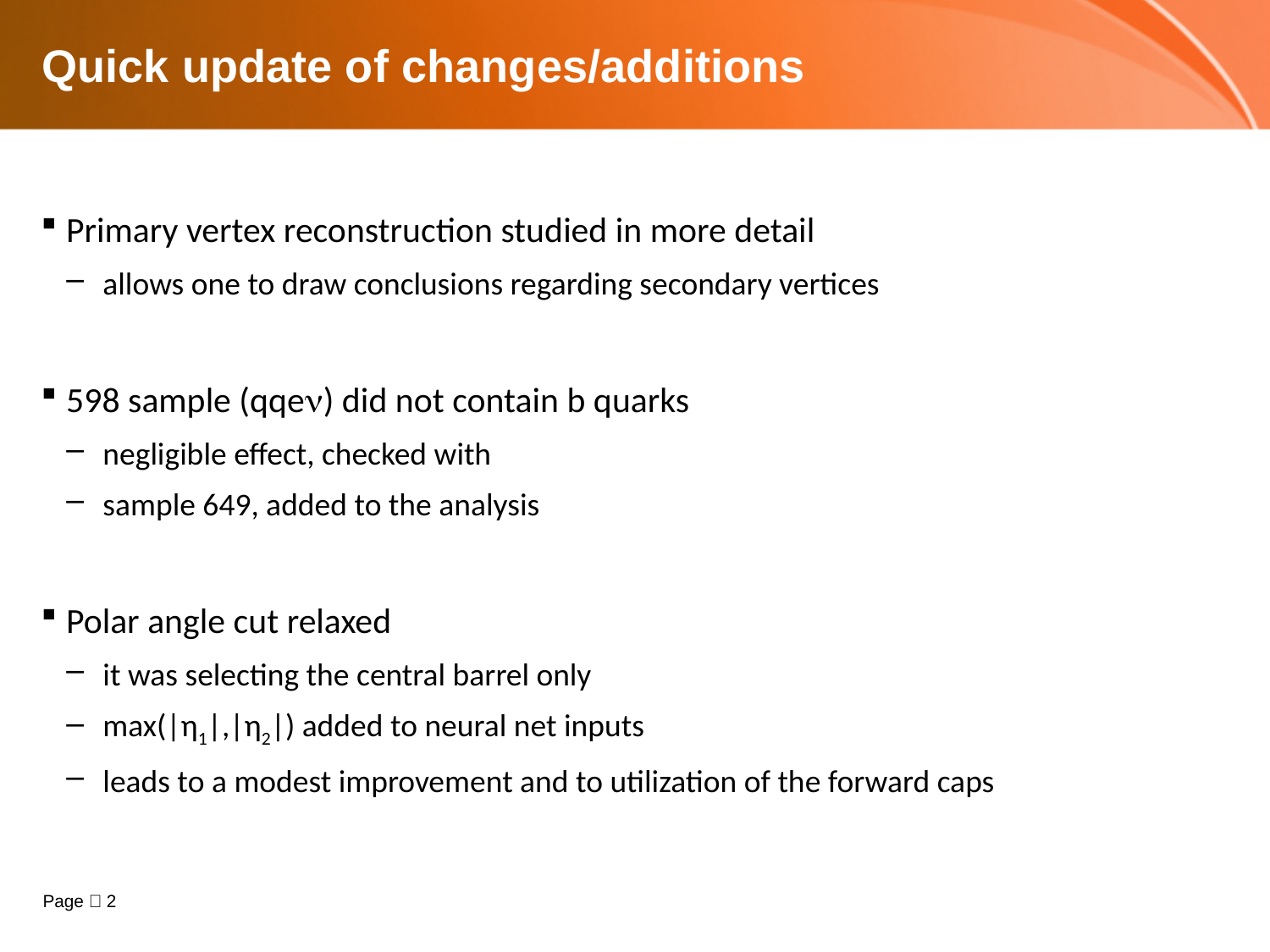

# Quick update of changes/additions
Primary vertex reconstruction studied in more detail
allows one to draw conclusions regarding secondary vertices

598 sample (qqeν) did not contain b quarks
negligible effect, checked with
sample 649, added to the analysis

Polar angle cut relaxed
it was selecting the central barrel only
max(|η1|,|η2|) added to neural net inputs
leads to a modest improvement and to utilization of the forward caps